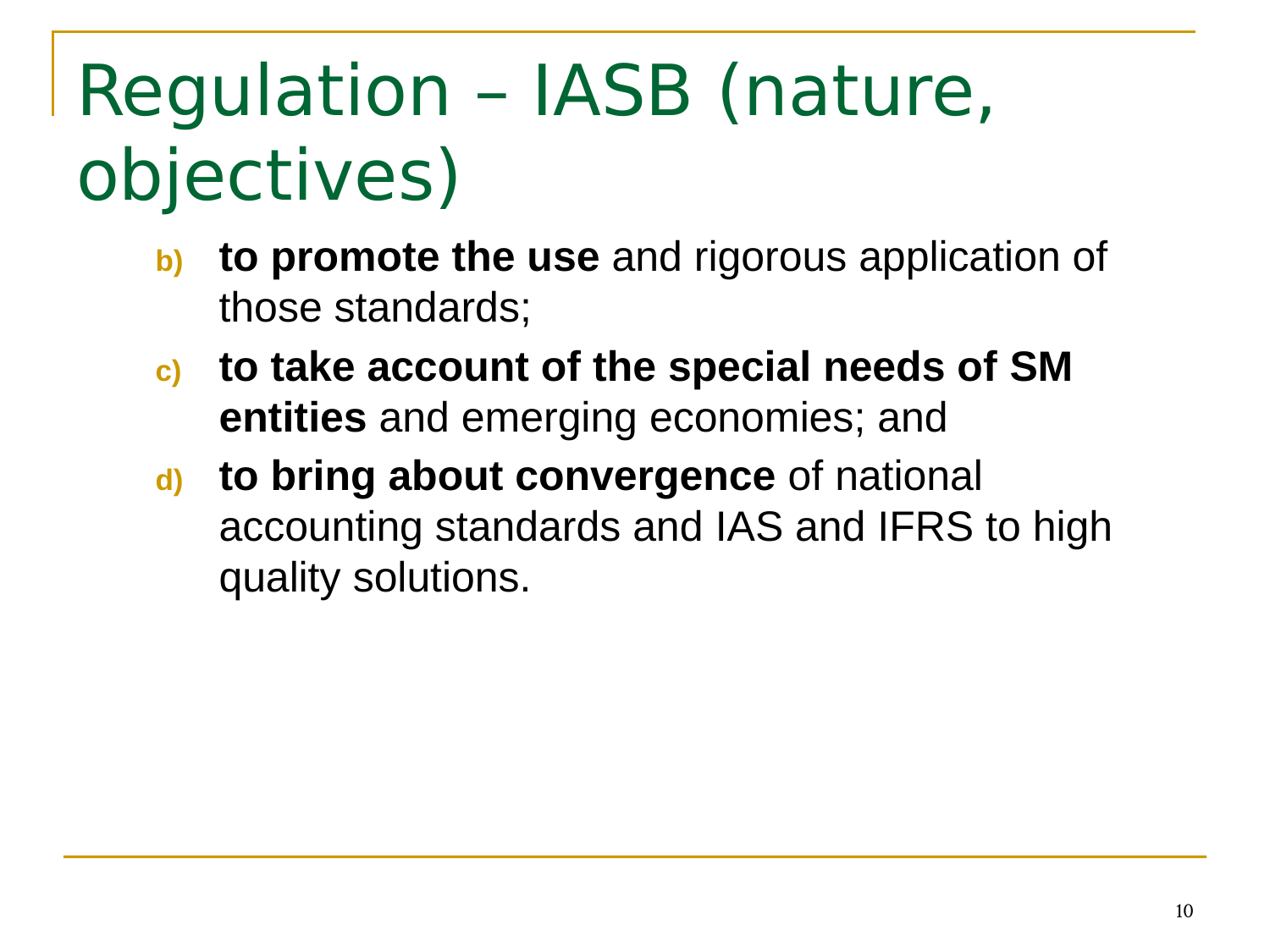

# Regulation – IASB (nature, objectives)
to promote the use and rigorous application of those standards;
to take account of the special needs of SM entities and emerging economies; and
to bring about convergence of national accounting standards and IAS and IFRS to high quality solutions.

10